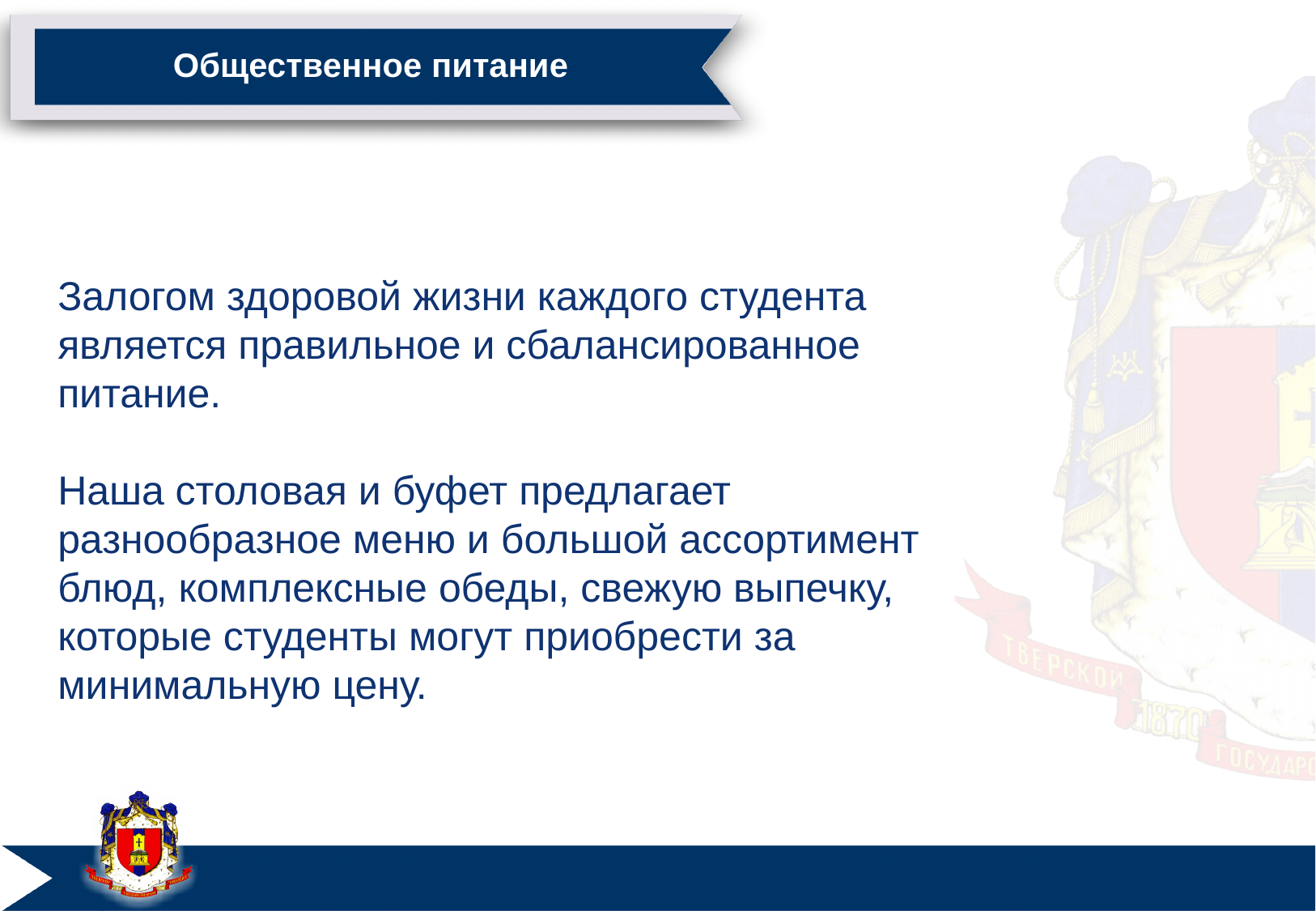

# Общественное питание
Залогом здоровой жизни каждого студента является правильное и сбалансированное питание.

Наша столовая и буфет предлагает разнообразное меню и большой ассортимент блюд, комплексные обеды, свежую выпечку, которые студенты могут приобрести за минимальную цену.